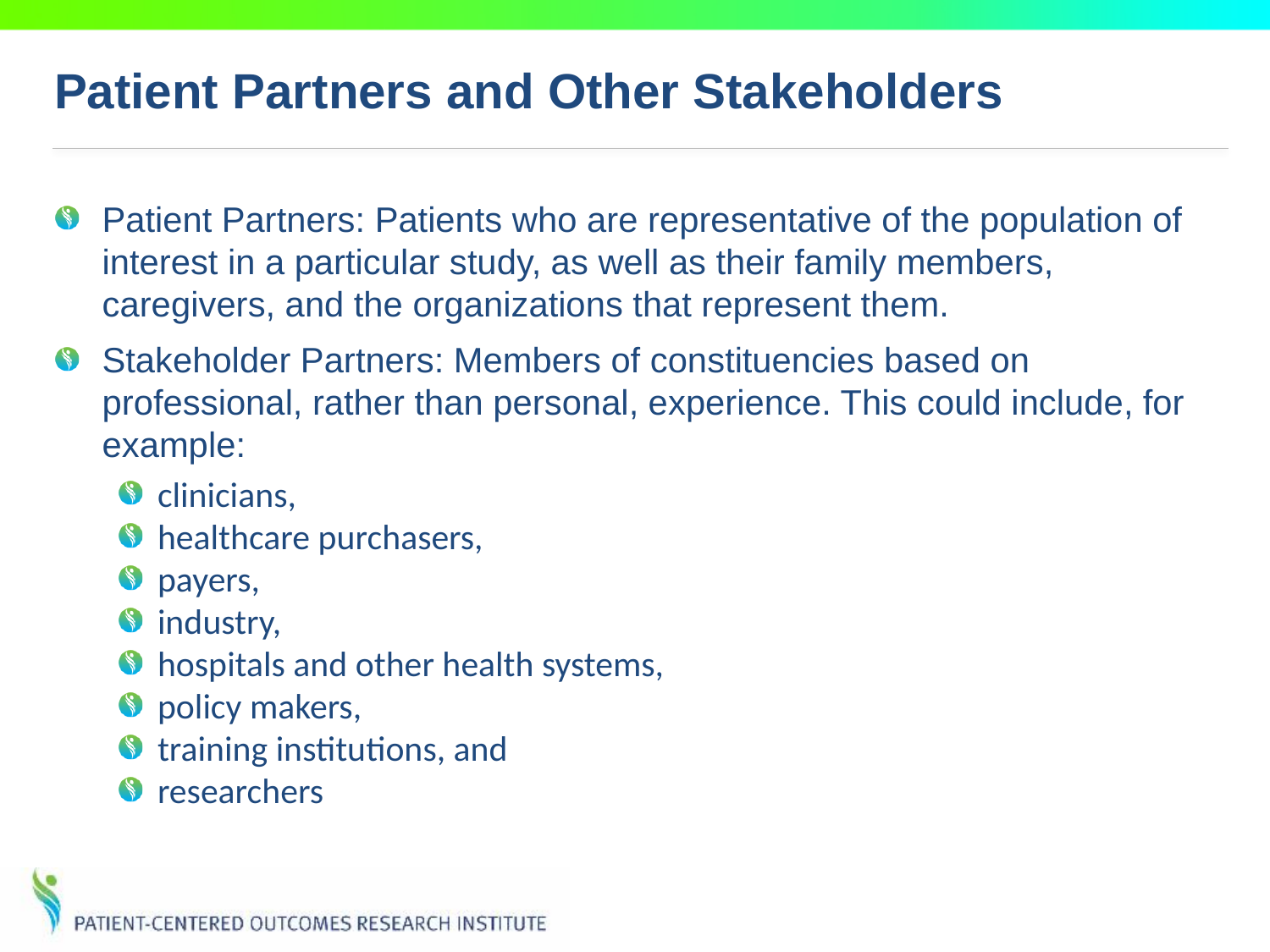

# Patient Partners and Other Stakeholders
Patient Partners: Patients who are representative of the population of interest in a particular study, as well as their family members, caregivers, and the organizations that represent them.
Stakeholder Partners: Members of constituencies based on professional, rather than personal, experience. This could include, for example:
clinicians,
healthcare purchasers,
payers,
industry,
hospitals and other health systems,
policy makers,
training institutions, and
researchers